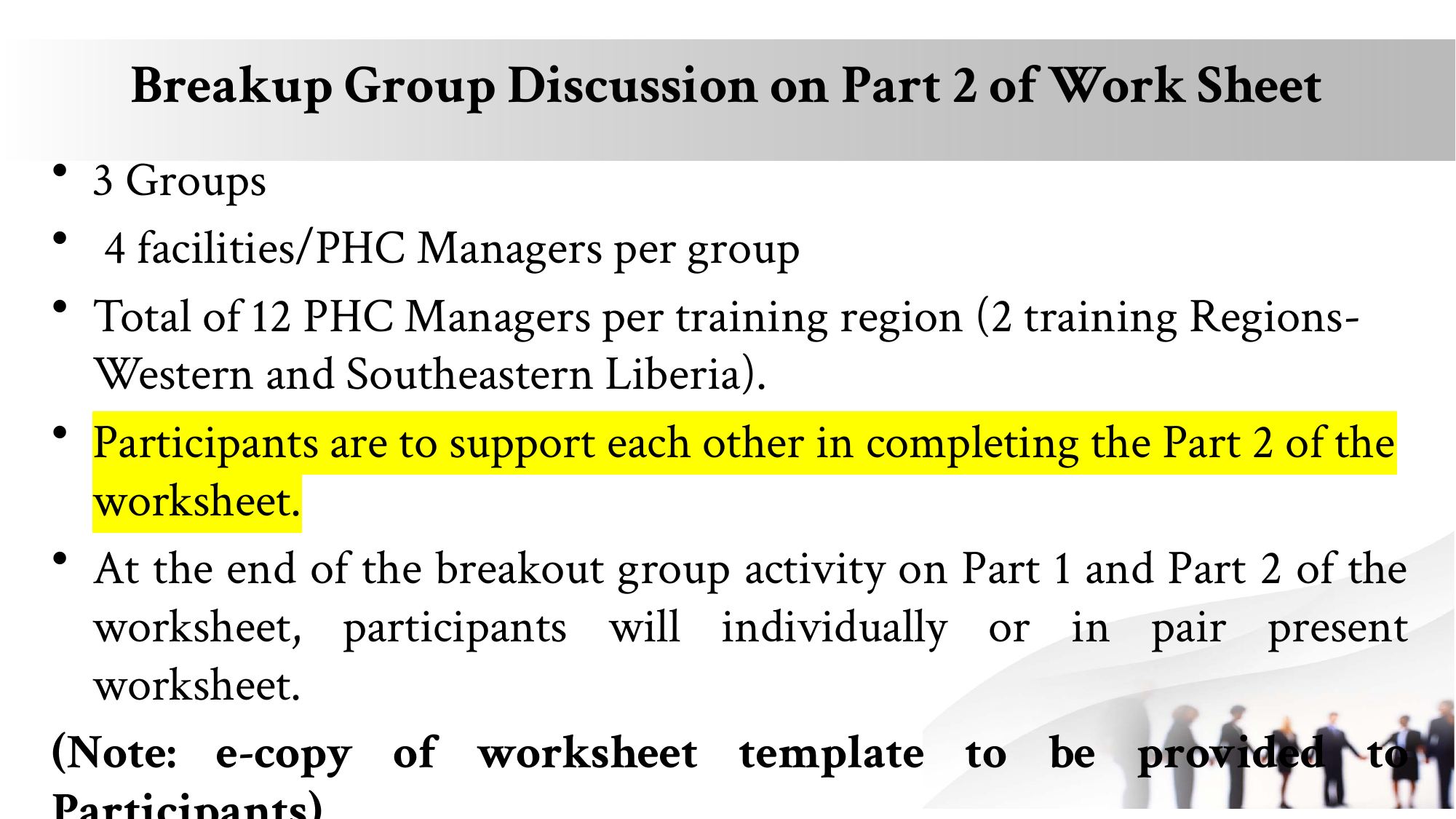

# Breakup Group Discussion on Part 2 of Work Sheet
3 Groups
 4 facilities/PHC Managers per group
Total of 12 PHC Managers per training region (2 training Regions-Western and Southeastern Liberia).
Participants are to support each other in completing the Part 2 of the worksheet.
At the end of the breakout group activity on Part 1 and Part 2 of the worksheet, participants will individually or in pair present worksheet.
(Note: e-copy of worksheet template to be provided to Participants).